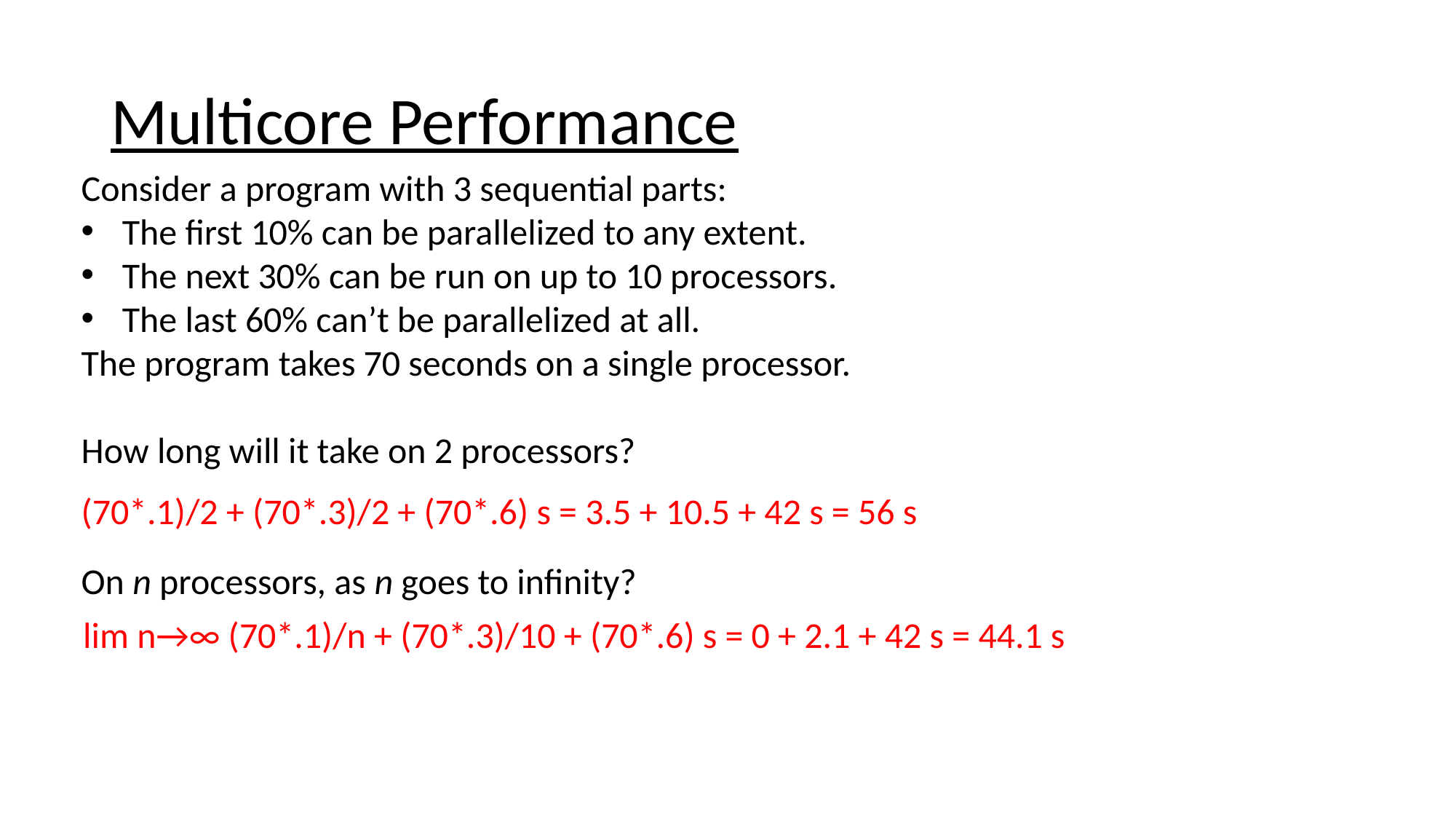

# Multicore Performance
Consider a program with 3 sequential parts:
The first 10% can be parallelized to any extent.
The next 30% can be run on up to 10 processors.
The last 60% can’t be parallelized at all.
The program takes 70 seconds on a single processor.

How long will it take on 2 processors?

On n processors, as n goes to infinity?
(70*.1)/2 + (70*.3)/2 + (70*.6) s = 3.5 + 10.5 + 42 s = 56 s
lim n→∞ (70*.1)/n + (70*.3)/10 + (70*.6) s = 0 + 2.1 + 42 s = 44.1 s